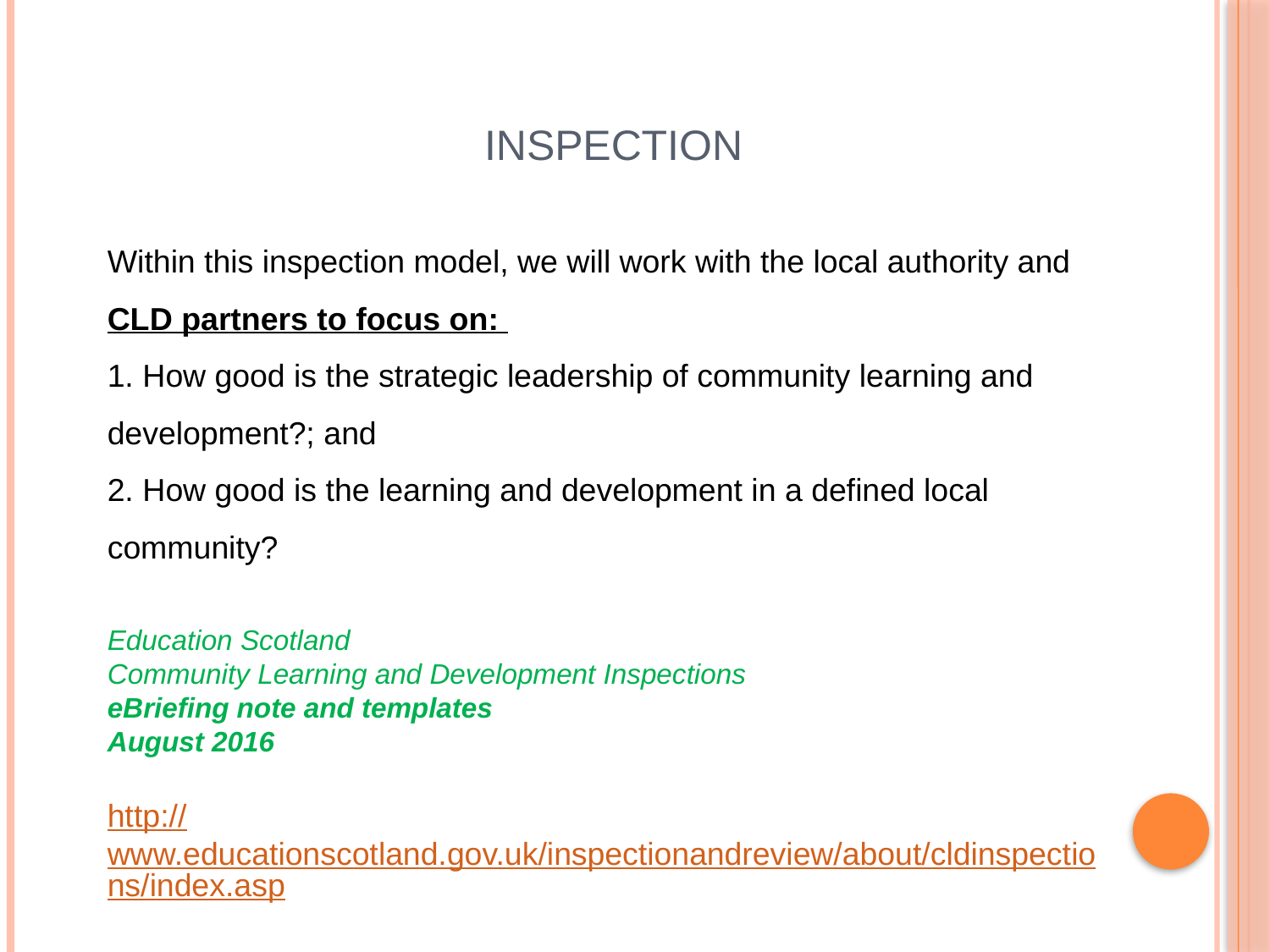

# Inspection
Within this inspection model, we will work with the local authority and CLD partners to focus on:
1. How good is the strategic leadership of community learning and development?; and
2. How good is the learning and development in a defined local community?

Education Scotland
Community Learning and Development Inspections
eBriefing note and templates
August 2016

http://www.educationscotland.gov.uk/inspectionandreview/about/cldinspections/index.asp